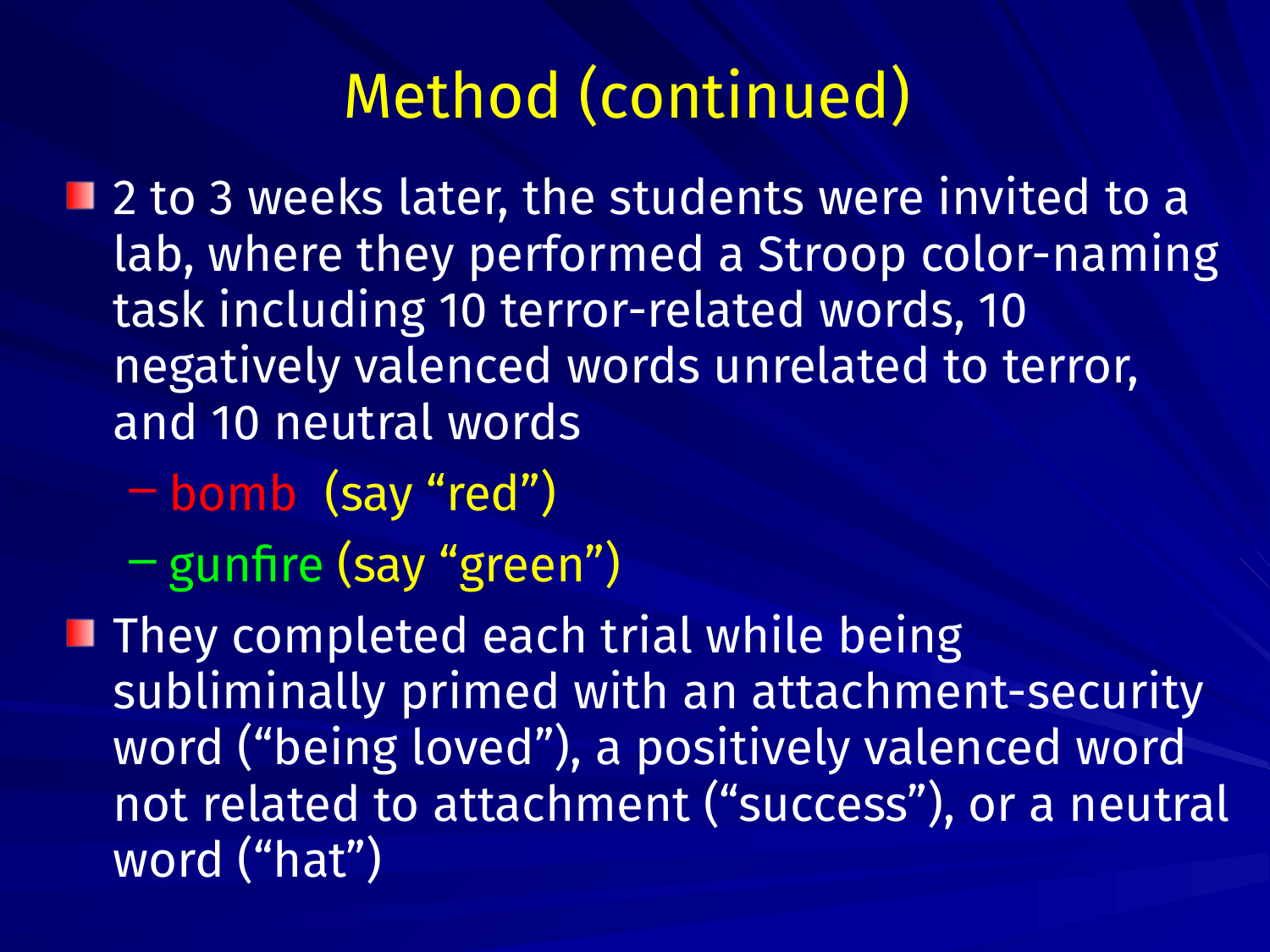

Method (continued)
2 to 3 weeks later, the students were invited to a lab, where they performed a Stroop color-naming task including 10 terror-related words, 10 negatively valenced words unrelated to terror, and 10 neutral words
bomb  (say “red”)
gunfire (say “green”)
They completed each trial while being subliminally primed with an attachment-security word (“being loved”), a positively valenced word not related to attachment (“success”), or a neutral word (“hat”)